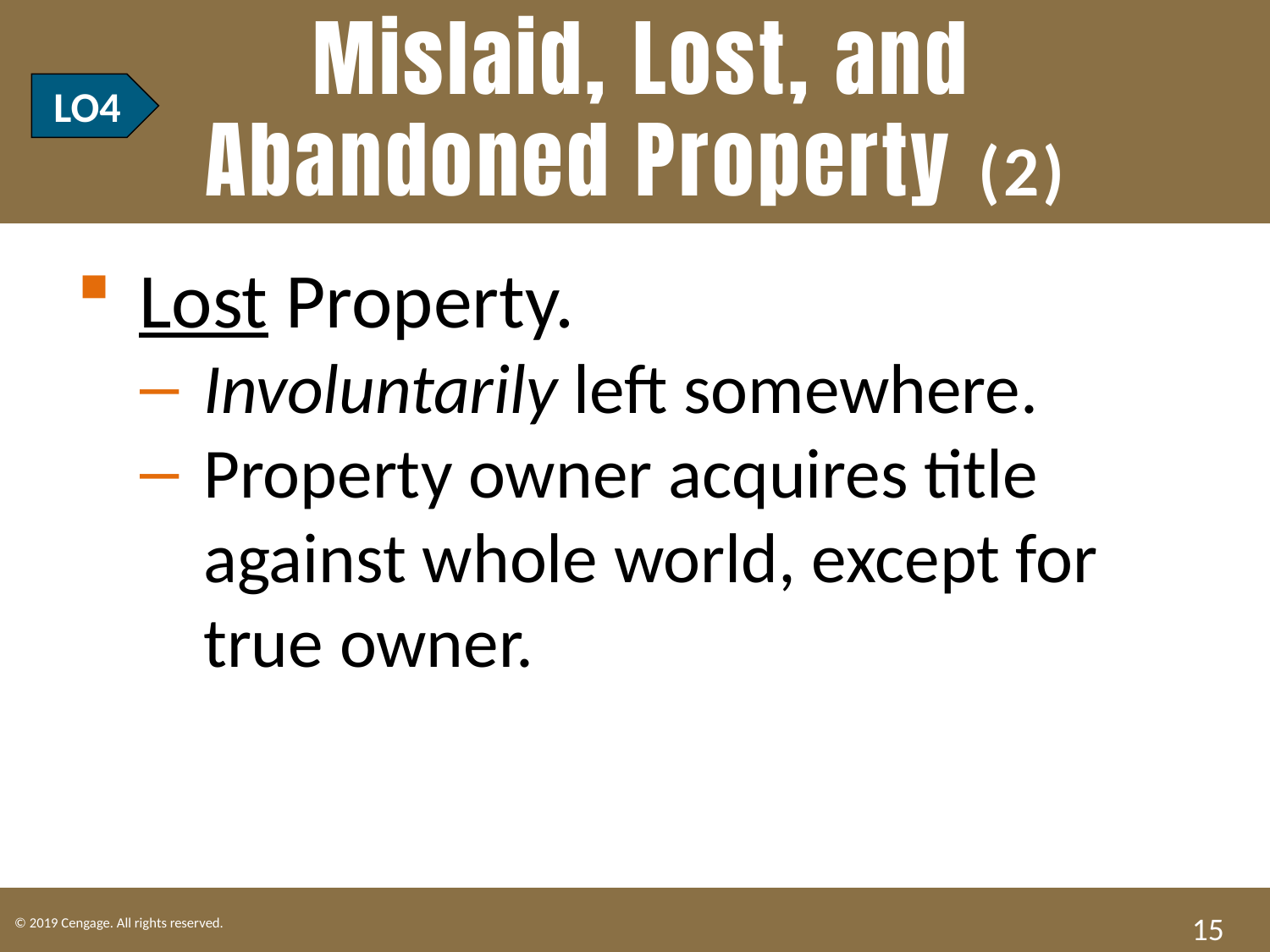

# LO4 Mislaid, Lost, and Abandoned Property (2)
LO4
Lost Property.
Involuntarily left somewhere.
Property owner acquires title against whole world, except for true owner.
15